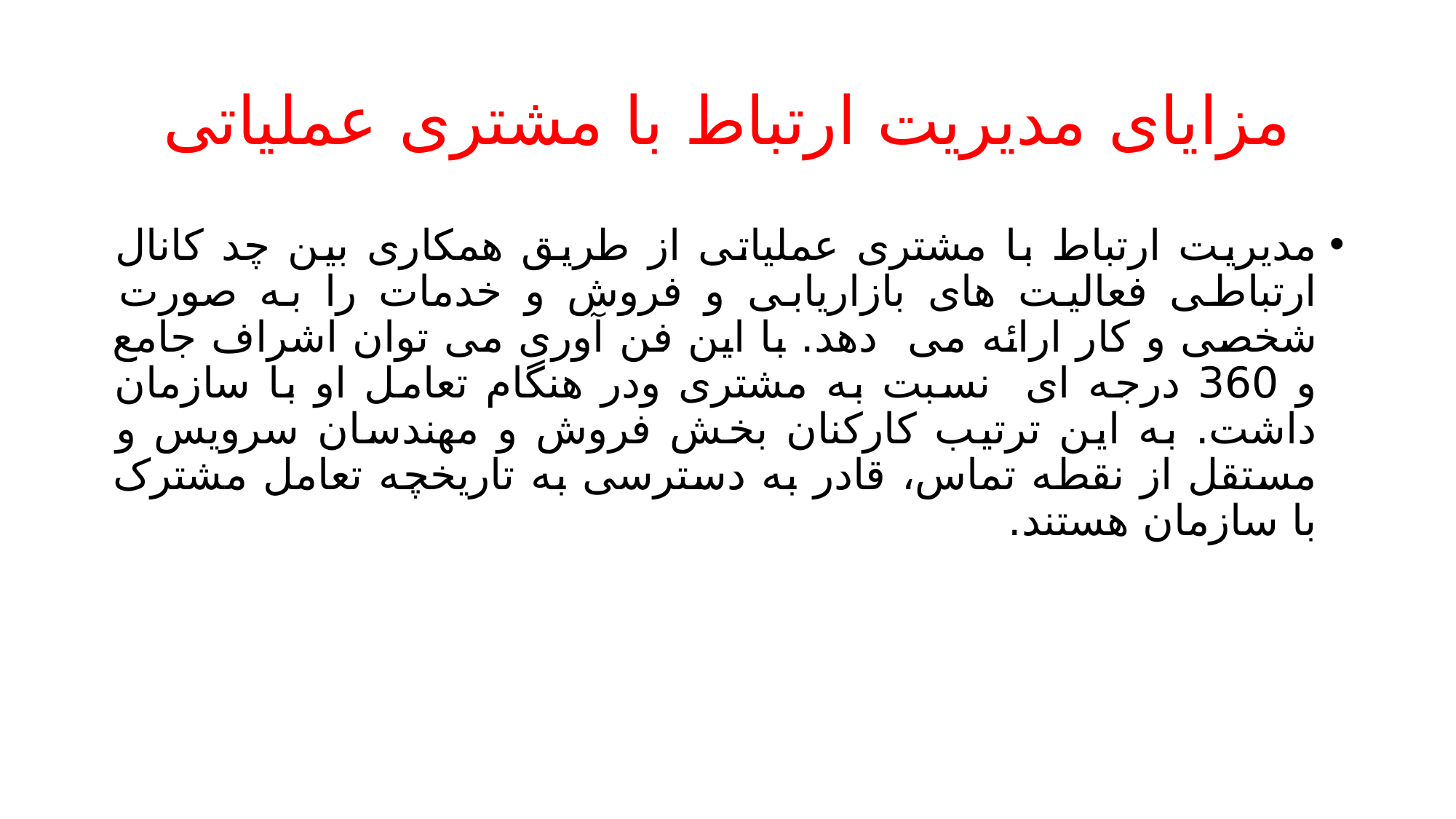

# مزایای مدیریت ارتباط با مشتری عملیاتی
مدیریت ارتباط با مشتری عملیاتی از طریق همکاری بین چد کانال ارتباطی فعالیت های بازاریابی و فروش و خدمات را به صورت شخصی و کار ارائه می  دهد. با این فن آوری می توان اشراف جامع و 360 درجه ای  نسبت به مشتری ودر هنگام تعامل او با سازمان داشت. به این ترتیب کارکنان بخش فروش و مهندسان سرویس و مستقل از نقطه تماس، قادر به دسترسی به تاریخچه تعامل مشترک با سازمان هستند.